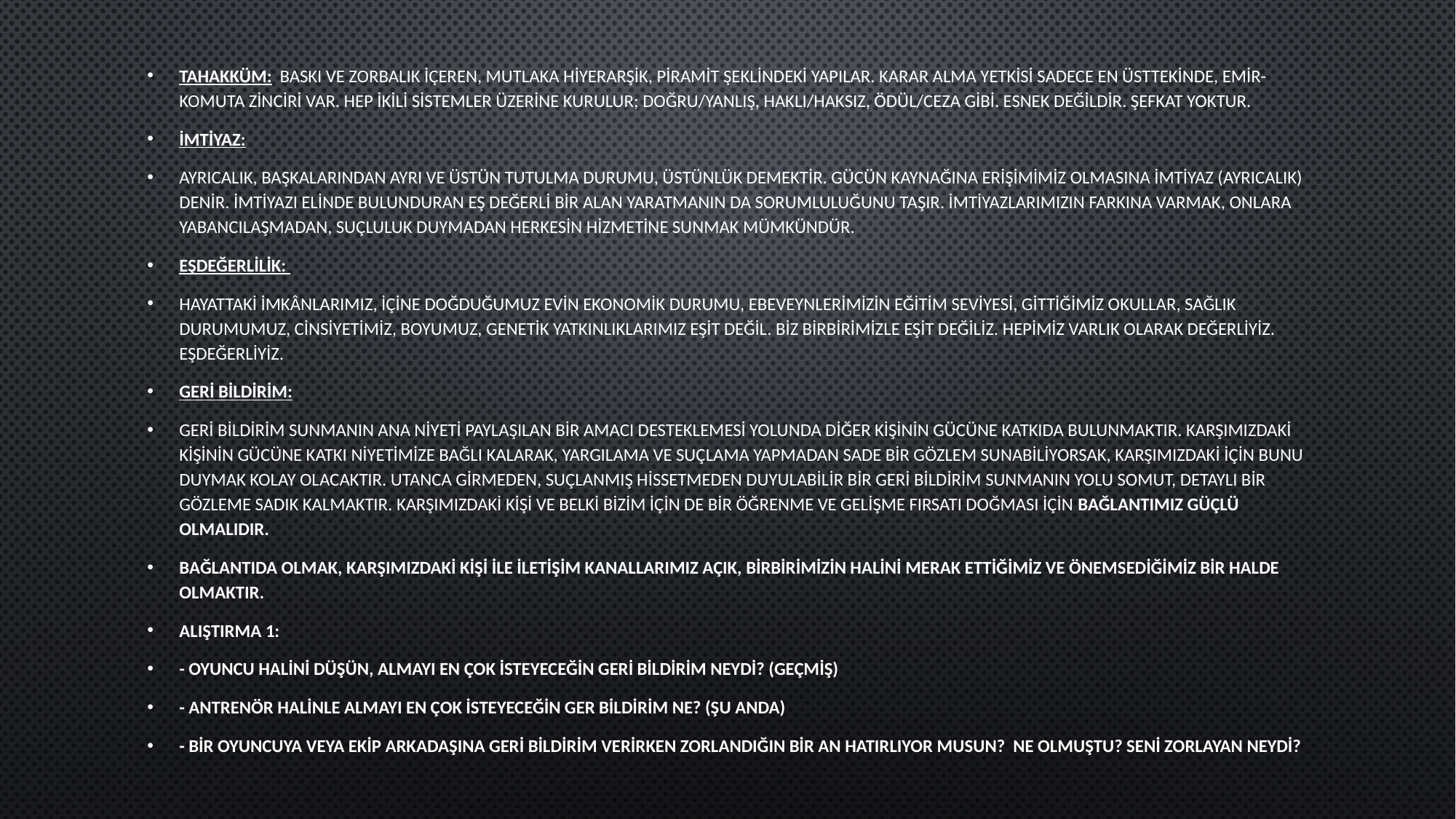

TAHAKKÜM:  Baskı ve zorbalık içeren, mutlaka hiyerarşik, piramit şeklindeki yapılar. Karar alma yetkisi sadece en üsttekinde, emir-komuta zinciri var. Hep ikili sistemler üzerine kurulur; doğru/yanlış, haklı/haksız, ödül/ceza gibi. Esnek değildir. Şefkat yoktur.
İMTİYAZ:
Ayrıcalık, başkalarından ayrı ve üstün tutulma durumu, üstünlük demektir. Gücün kaynağına erişimimiz olmasına imtiyaz (ayrıcalık) denir. İmtiyazı elinde bulunduran eş değerli bir alan yaratmanın da sorumluluğunu taşır. İmtiyazlarımızın farkına varmak, onlara yabancılaşmadan, suçluluk duymadan herkesin hizmetine sunmak mümkündür.
EŞDEĞERLİLİK:
Hayattaki imkânlarımız, içine doğduğumuz evin ekonomik durumu, ebeveynlerimizin eğitim seviyesi, gittiğimiz okullar, sağlık durumumuz, cinsiyetimiz, boyumuz, genetik yatkınlıklarımız eşit değil. Biz birbirimizle eşit değiliz. Hepimiz varlık olarak değerliyiz. Eşdeğerliyiz.
GERİ BİLDİRİM:
Geri bildirim sunmanın ana niyeti paylaşılan bir amacı desteklemesi yolunda diğer kişinin gücüne katkıda bulunmaktır. Karşımızdaki kişinin gücüne katkı niyetimize bağlı kalarak, yargılama ve suçlama yapmadan sade bir gözlem sunabiliyorsak, karşımızdaki için bunu duymak kolay olacaktır. Utanca girmeden, suçlanmış hissetmeden duyulabilir bir geri bildirim sunmanın yolu somut, detaylı bir  gözleme sadık kalmaktır. Karşımızdaki kişi ve belki bizim için de bir öğrenme ve gelişme fırsatı doğması için bağlantımız güçlü olmalıdır.
Bağlantıda olmak, karşımızdaki kişi ile iletişim kanallarımız açık, birbirimizin halini merak ettiğimiz ve önemsediğimiz bir halde olmaktır.
Alıştırma 1:
- Oyuncu halini düşün, almayı en çok isteyeceğin geri bildirim neydi? (geçmiş)
- Antrenör halinle almayı en çok isteyeceğin ger bildirim ne? (şu anda)
- Bir oyuncuya veya ekip arkadaşına geri bildirim verirken zorlandığın bir an hatırlıyor musun?  Ne olmuştu? Seni zorlayan neydi?